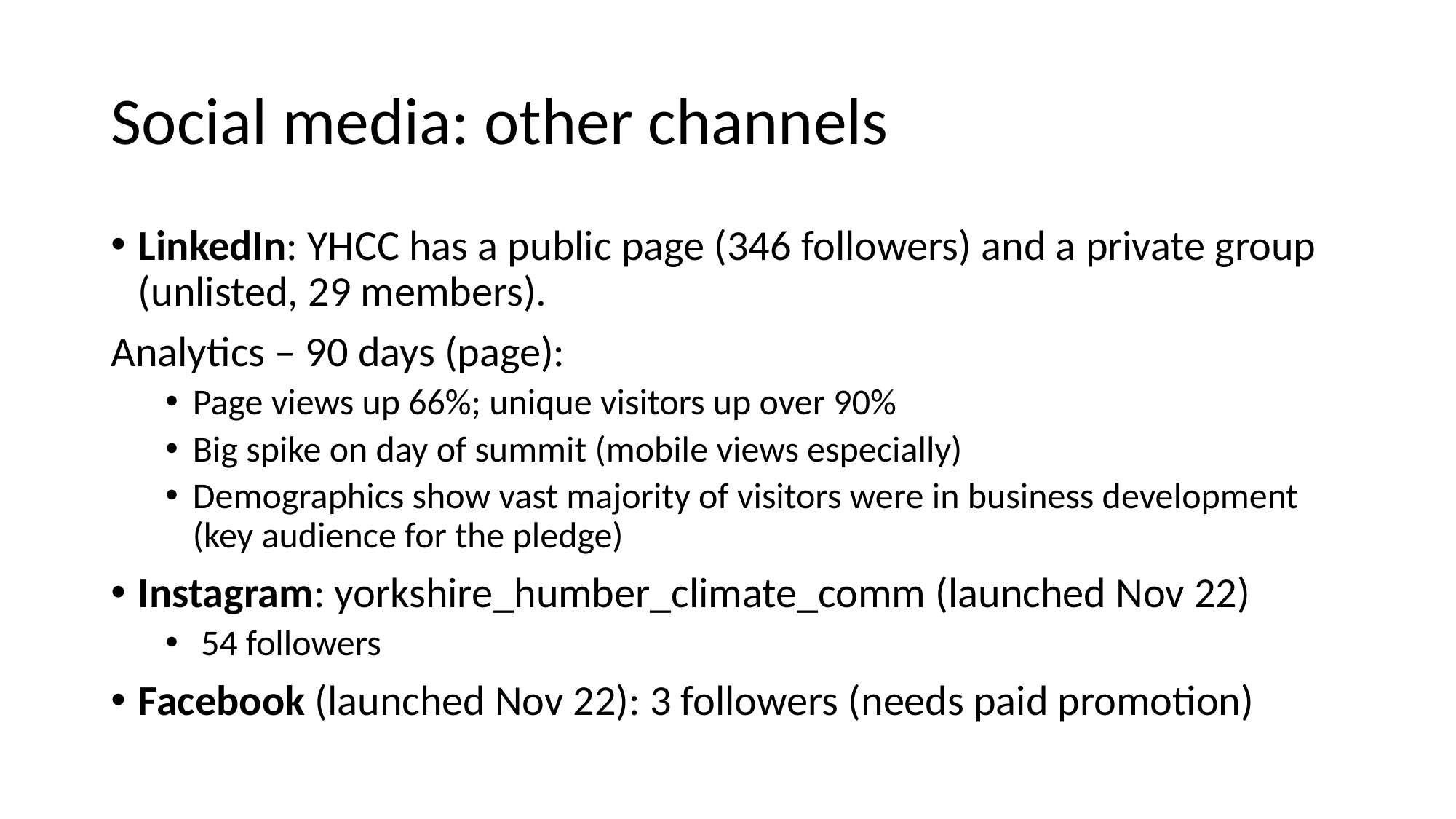

# Social media: other channels
LinkedIn: YHCC has a public page (346 followers) and a private group (unlisted, 29 members).
Analytics – 90 days (page):
Page views up 66%; unique visitors up over 90%
Big spike on day of summit (mobile views especially)
Demographics show vast majority of visitors were in business development (key audience for the pledge)
Instagram: yorkshire_humber_climate_comm (launched Nov 22)
 54 followers
Facebook (launched Nov 22): 3 followers (needs paid promotion)